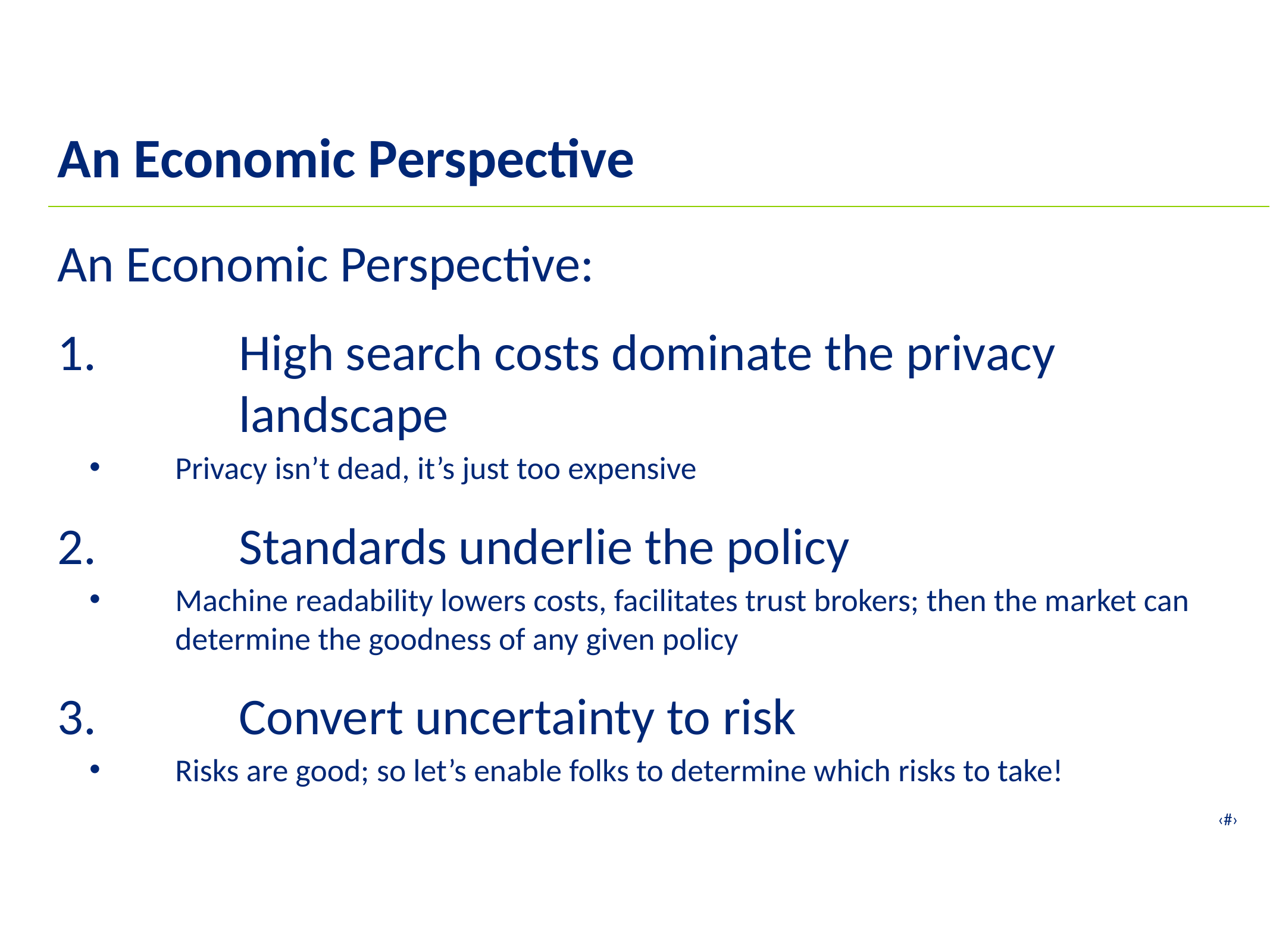

# An Economic Perspective

An Economic Perspective:
High search costs dominate the privacy landscape
Privacy isn’t dead, it’s just too expensive
Standards underlie the policy
Machine readability lowers costs, facilitates trust brokers; then the market can determine the goodness of any given policy
Convert uncertainty to risk
Risks are good; so let’s enable folks to determine which risks to take!